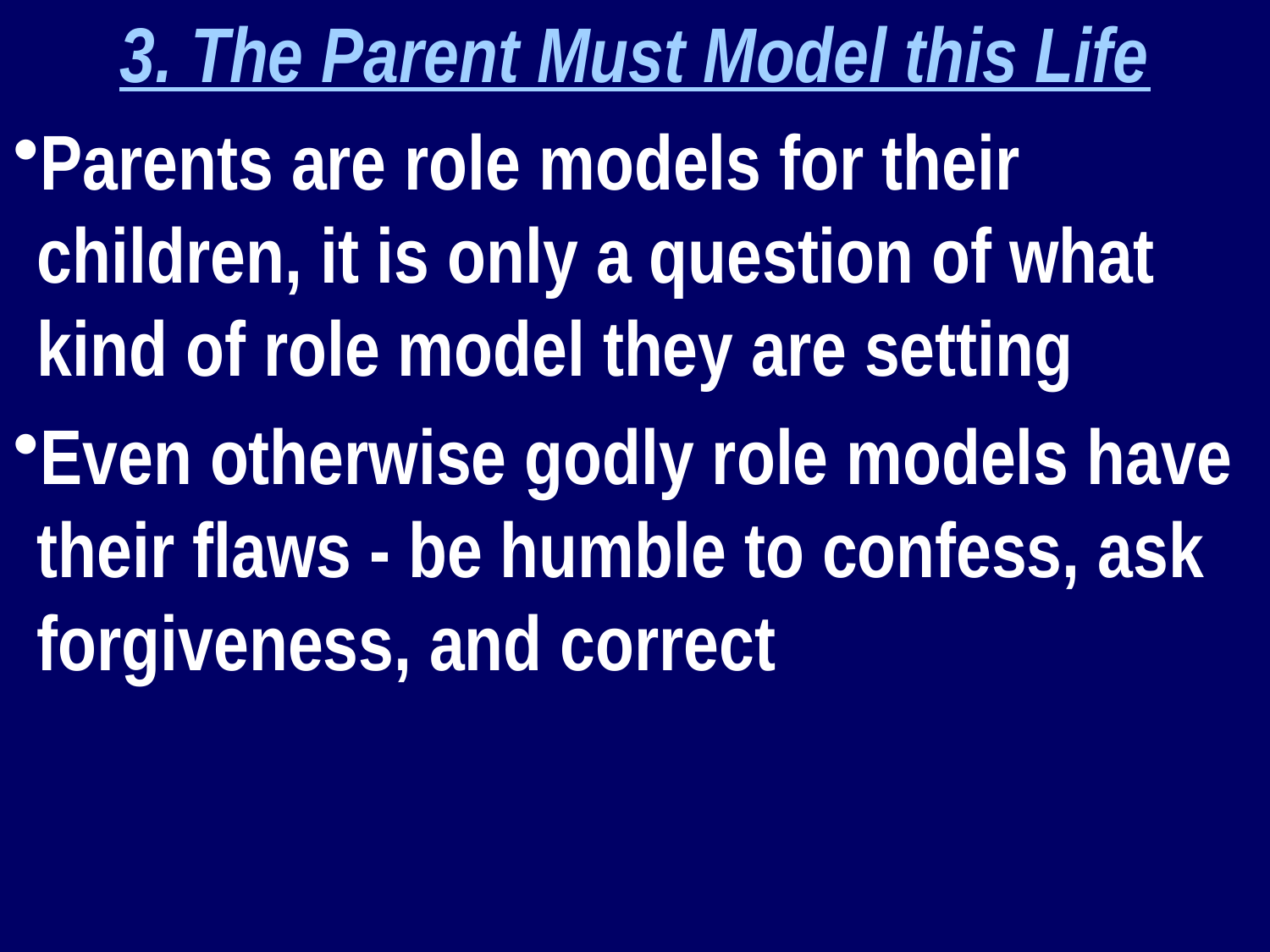

3. The Parent Must Model this Life
Parents are role models for their children, it is only a question of what kind of role model they are setting
Even otherwise godly role models have their flaws - be humble to confess, ask forgiveness, and correct